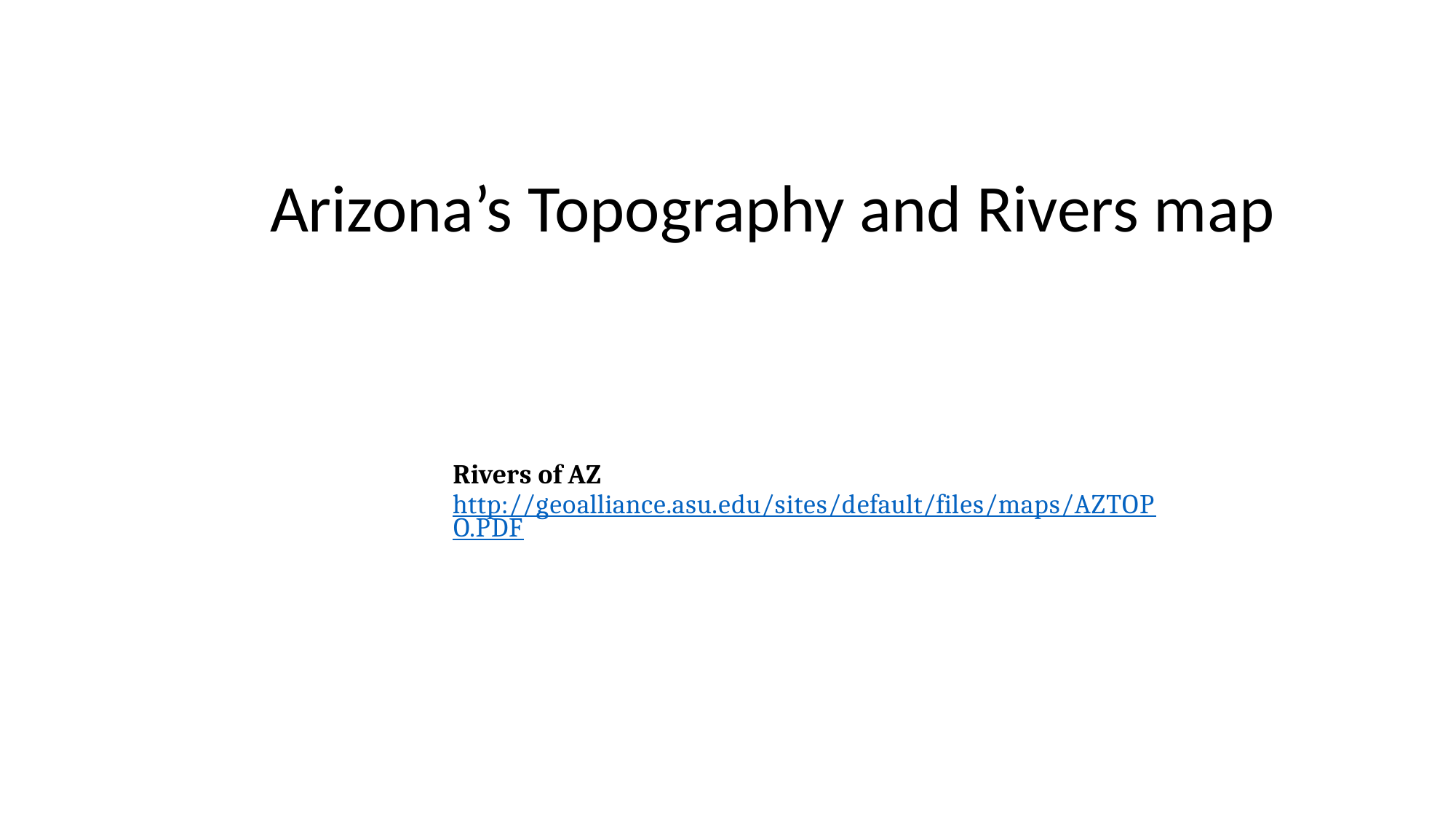

Arizona’s Topography and Rivers map
Rivers of AZ http://geoalliance.asu.edu/sites/default/files/maps/AZTOPO.PDF